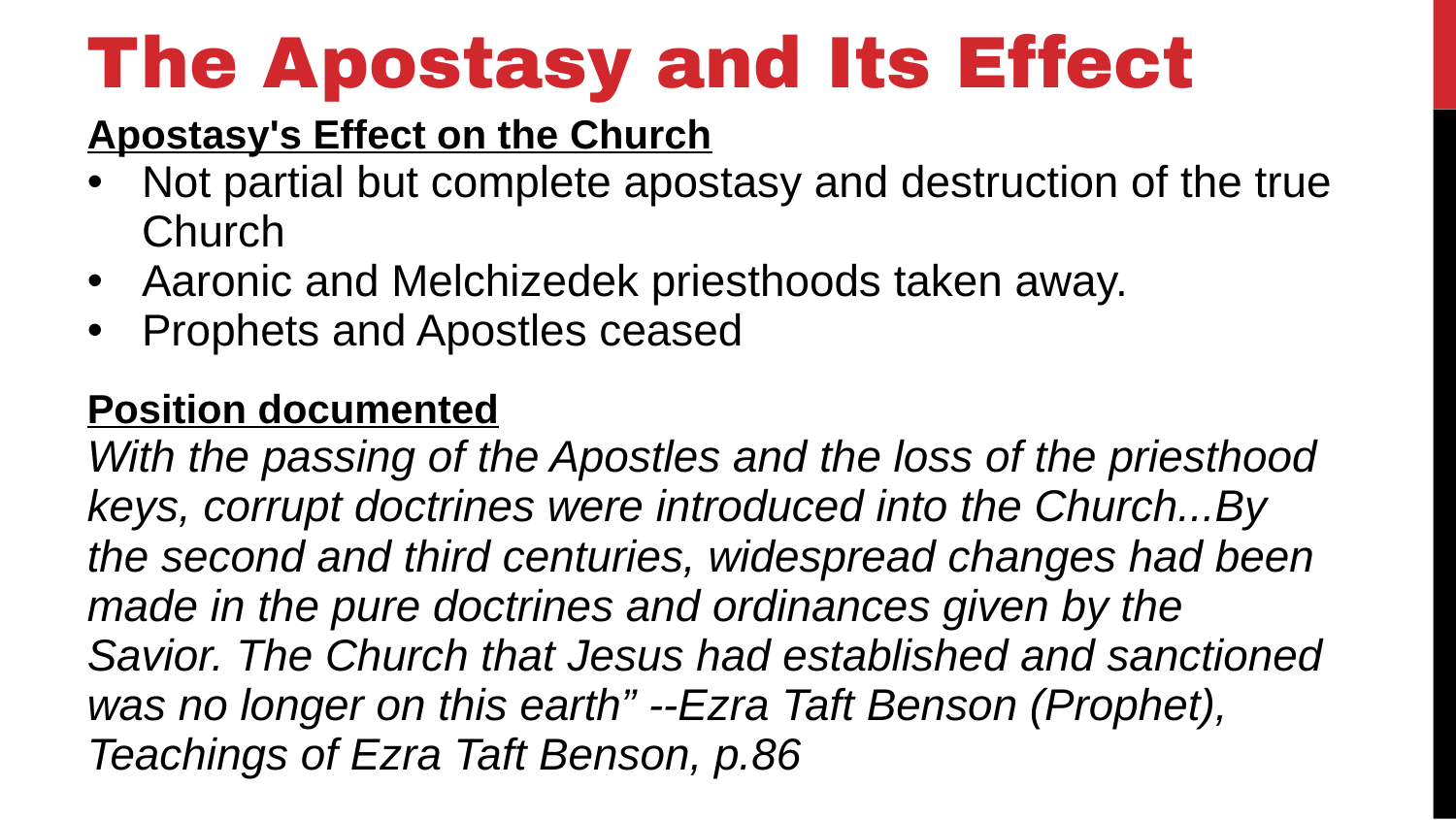

34
The Apostasy and Its Effect
Apostasy's Effect on the Church
Not partial but complete apostasy and destruction of the true Church
Aaronic and Melchizedek priesthoods taken away.
Prophets and Apostles ceased

Position documented
With the passing of the Apostles and the loss of the priesthood keys, corrupt doctrines were introduced into the Church...By the second and third centuries, widespread changes had been made in the pure doctrines and ordinances given by the Savior. The Church that Jesus had established and sanctioned was no longer on this earth” --Ezra Taft Benson (Prophet), Teachings of Ezra Taft Benson, p.86